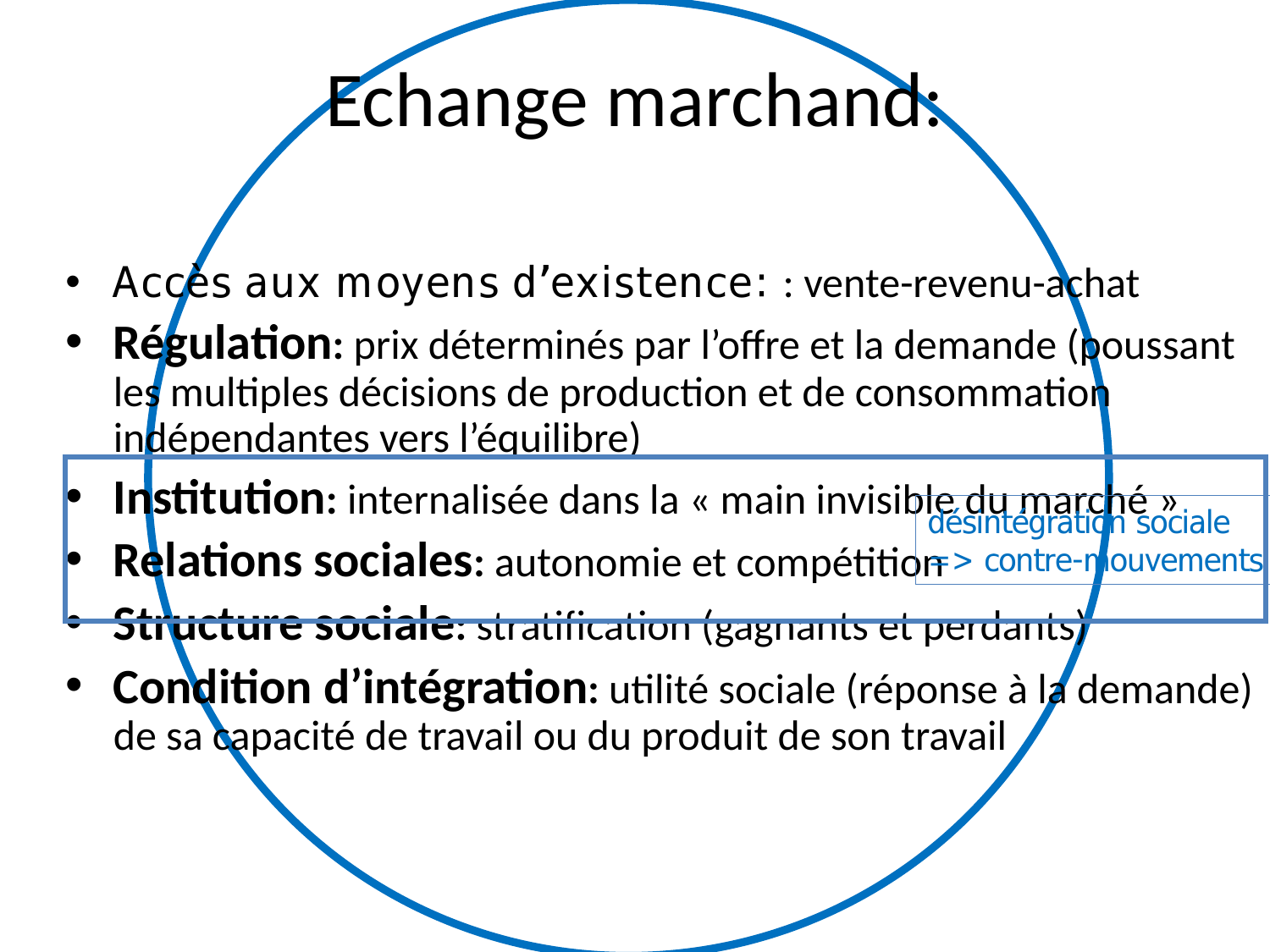

# Echange marchand:
Accès aux moyens d’existence: : vente-revenu-achat
Régulation: prix déterminés par l’offre et la demande (poussant les multiples décisions de production et de consommation indépendantes vers l’équilibre)
Institution: internalisée dans la « main invisible du marché »
Relations sociales: autonomie et compétition
Structure sociale: stratification (gagnants et perdants)
Condition d’intégration: utilité sociale (réponse à la demande) de sa capacité de travail ou du produit de son travail

désintégration sociale
=> contre-mouvements